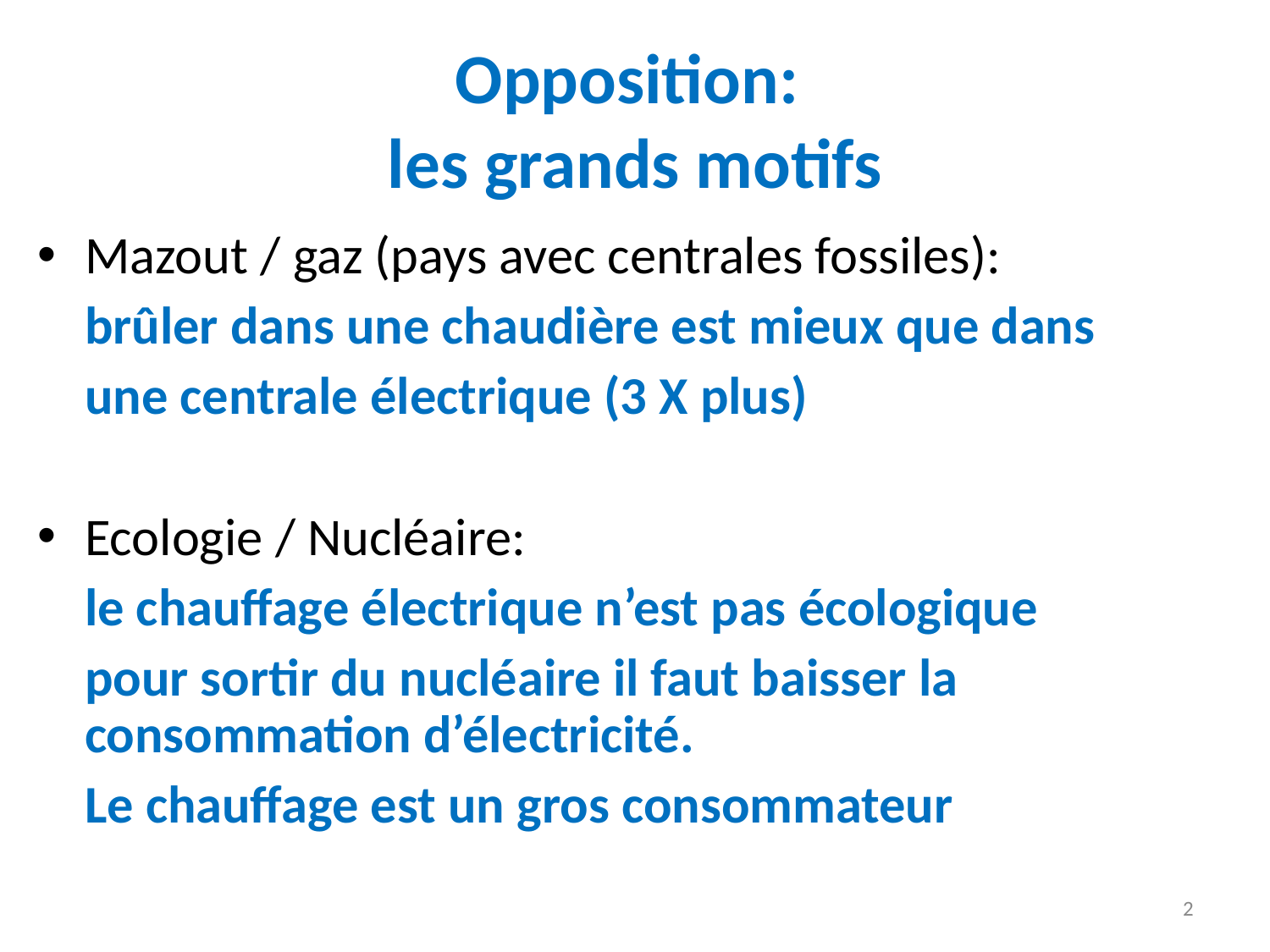

Opposition:
les grands motifs
Mazout / gaz (pays avec centrales fossiles):
	brûler dans une chaudière est mieux que dans
	une centrale électrique (3 X plus)

Ecologie / Nucléaire:
	le chauffage électrique n’est pas écologique
	pour sortir du nucléaire il faut baisser la consommation d’électricité.
	Le chauffage est un gros consommateur
2